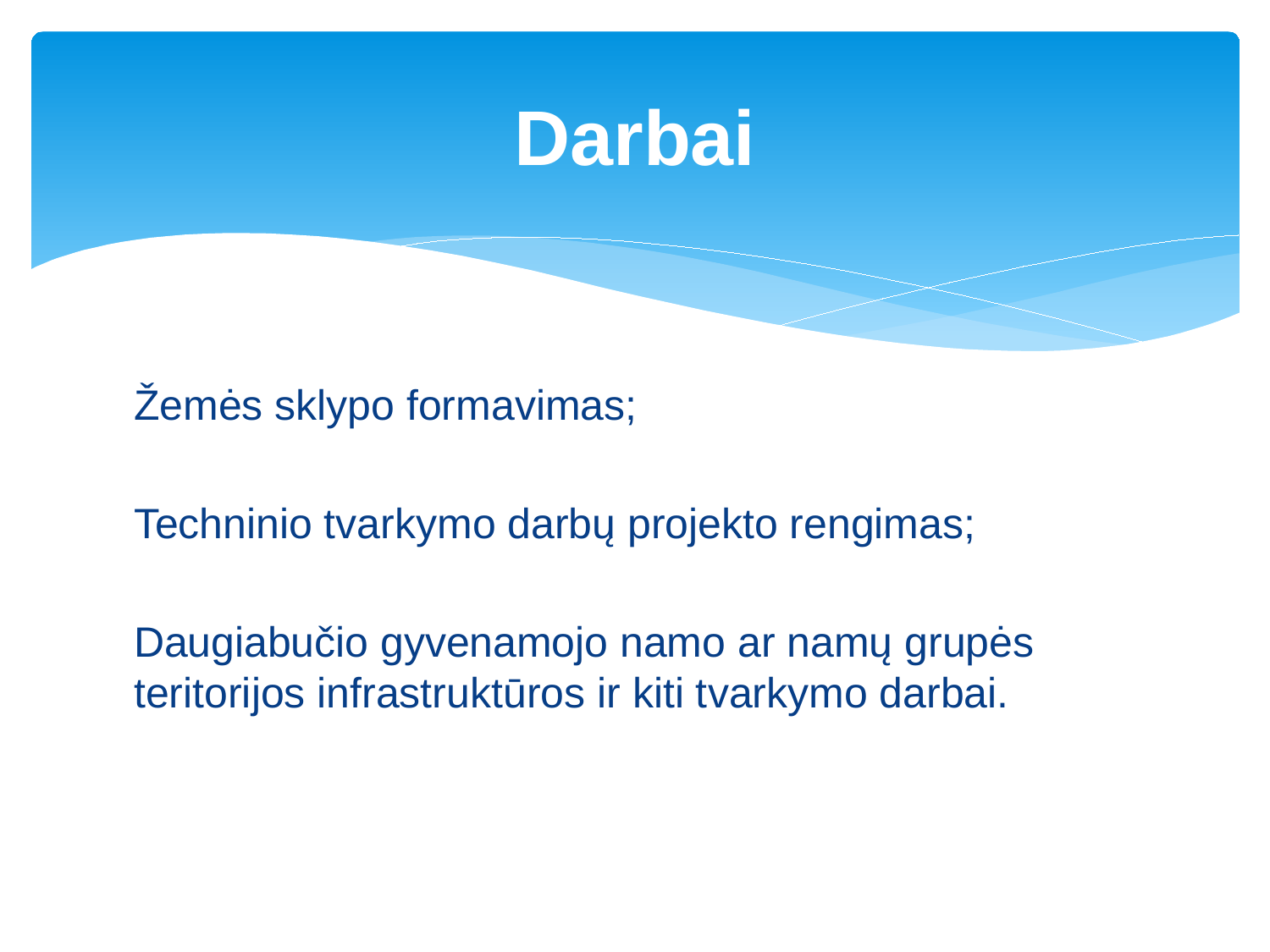

# Darbai
Žemės sklypo formavimas;

Techninio tvarkymo darbų projekto rengimas;

Daugiabučio gyvenamojo namo ar namų grupės teritorijos infrastruktūros ir kiti tvarkymo darbai.